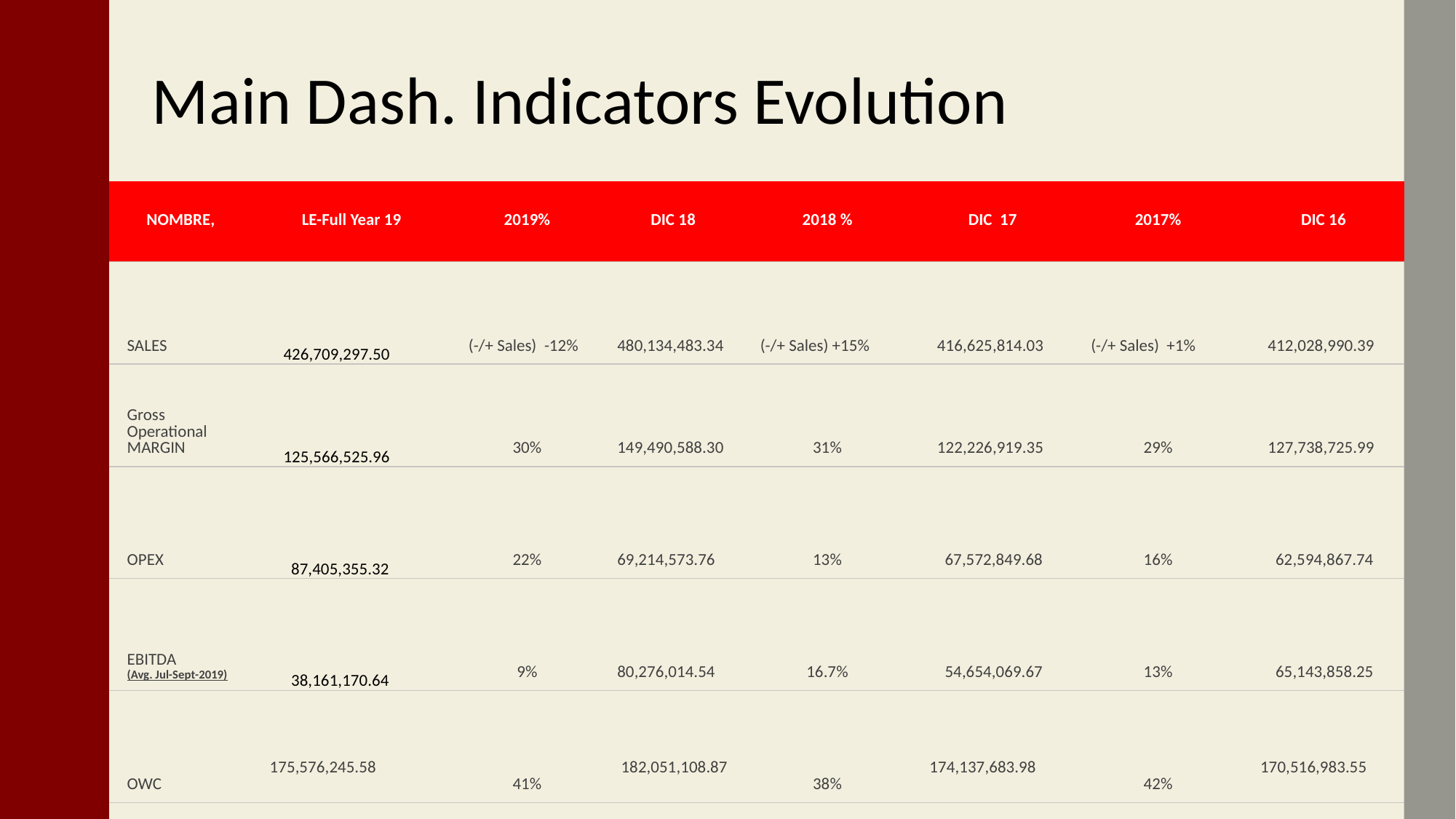

# Main Dash. Indicators Evolution
| NOMBRE, | LE-Full Year 19 | 2019% | DIC 18 | 2018 % | DIC 17 | 2017% | DIC 16 |
| --- | --- | --- | --- | --- | --- | --- | --- |
| SALES | 426,709,297.50 | (-/+ Sales) -12% | 480,134,483.34 | (-/+ Sales) +15% | 416,625,814.03 | (-/+ Sales) +1% | 412,028,990.39 |
| Gross Operational MARGIN | 125,566,525.96 | 30% | 149,490,588.30 | 31% | 122,226,919.35 | 29% | 127,738,725.99 |
| OPEX | 87,405,355.32 | 22% | 69,214,573.76 | 13% | 67,572,849.68 | 16% | 62,594,867.74 |
| EBITDA (Avg. Jul-Sept-2019) | 38,161,170.64 | 9% | 80,276,014.54 | 16.7% | 54,654,069.67 | 13% | 65,143,858.25 |
| OWC | 175,576,245.58 | 41% | 182,051,108.87 | 38% | 174,137,683.98 | 42% | 170,516,983.55 |